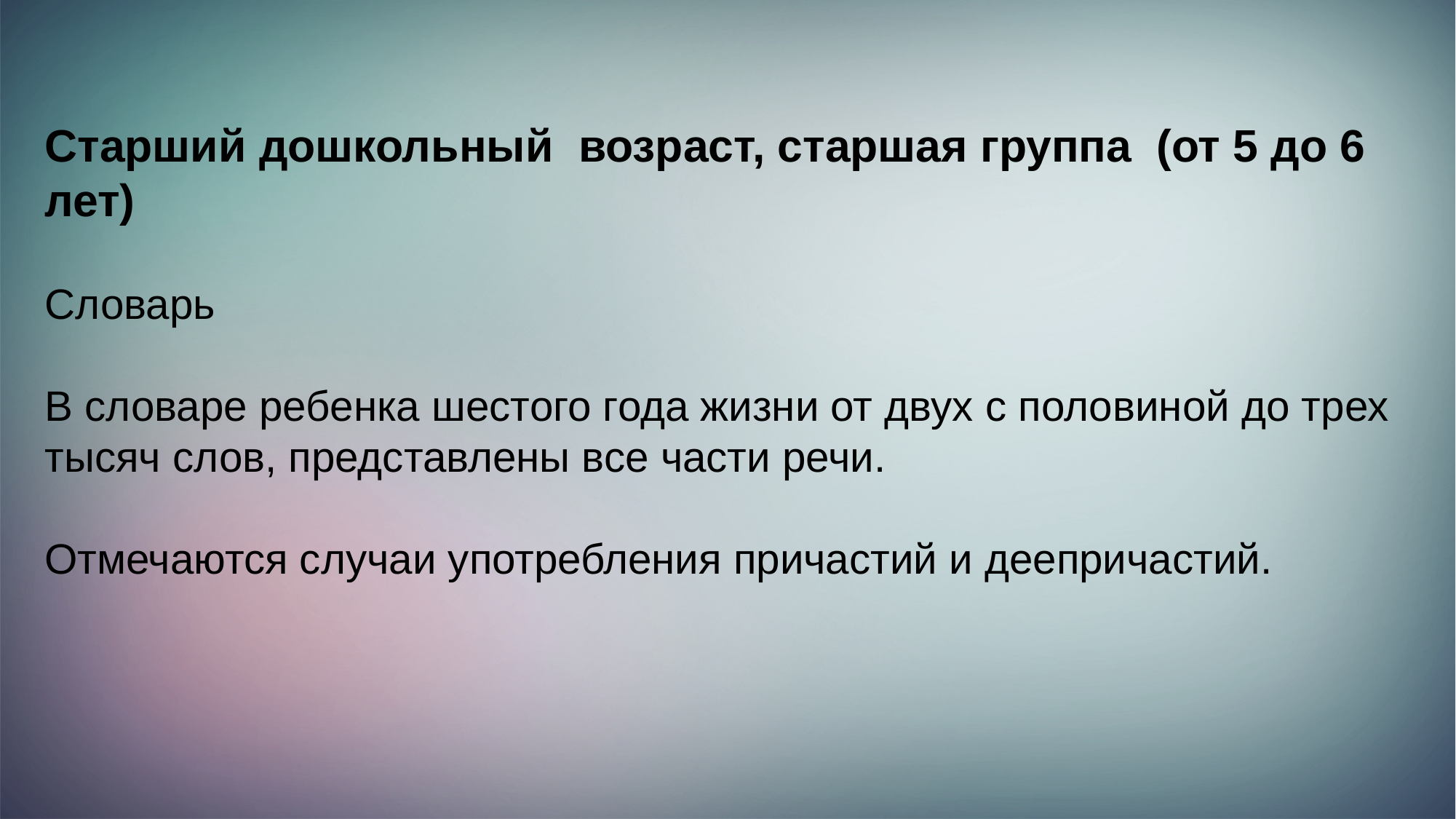

Старший дошкольный  возраст, старшая группа  (от 5 до 6 лет)

Словарь

В словаре ребенка шестого года жизни от двух с половиной до трех тысяч слов, представлены все части речи.

Отмечаются случаи употребления причастий и деепричастий.